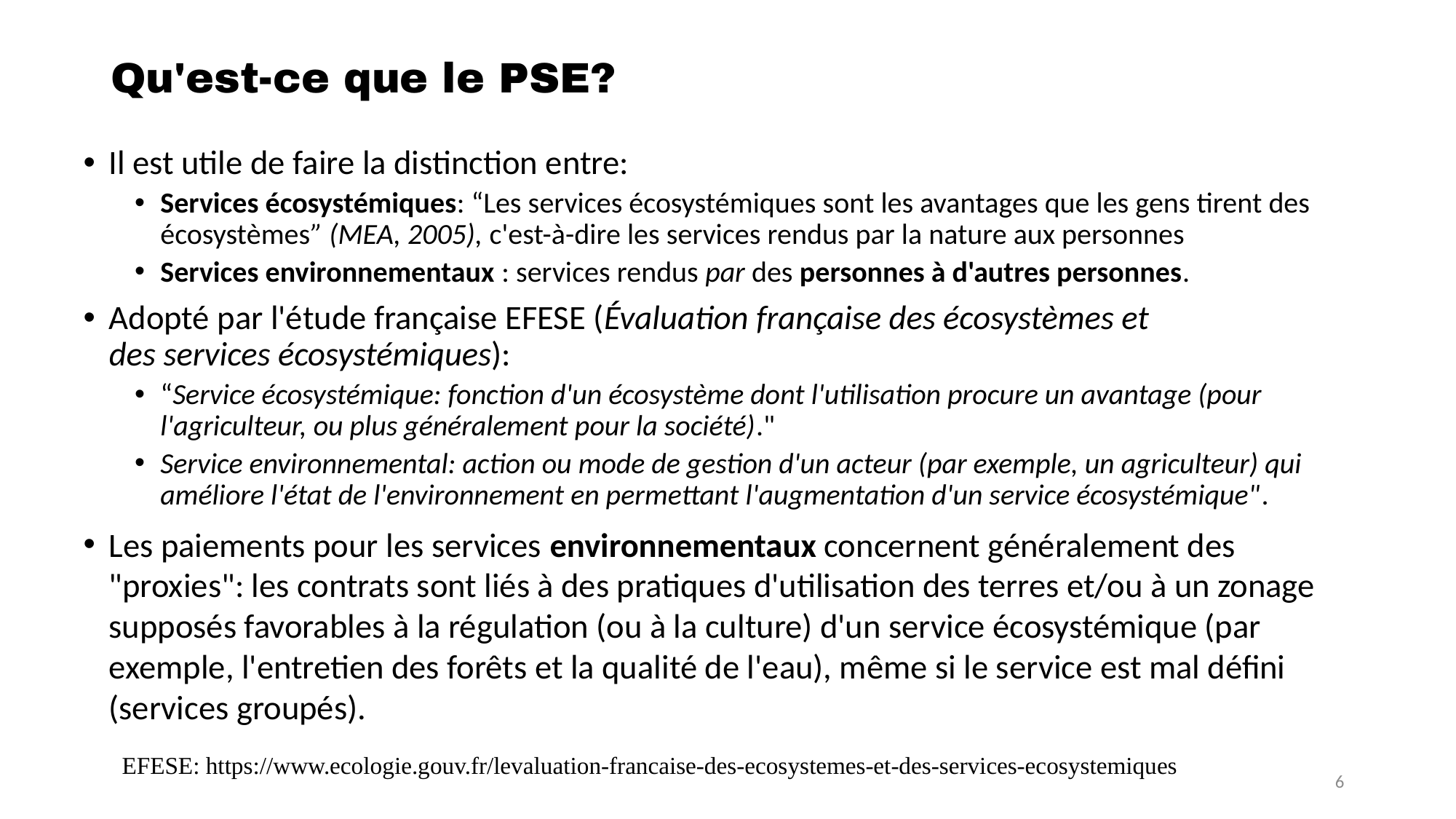

# Qu'est-ce que le PSE?
Il est utile de faire la distinction entre:
Services écosystémiques: “Les services écosystémiques sont les avantages que les gens tirent des écosystèmes” (MEA, 2005), c'est-à-dire les services rendus par la nature aux personnes
Services environnementaux : services rendus par des personnes à d'autres personnes.
Adopté par l'étude française EFESE (Évaluation française des écosystèmes et des services écosystémiques):
“Service écosystémique: fonction d'un écosystème dont l'utilisation procure un avantage (pour l'agriculteur, ou plus généralement pour la société)."
Service environnemental: action ou mode de gestion d'un acteur (par exemple, un agriculteur) qui améliore l'état de l'environnement en permettant l'augmentation d'un service écosystémique".
Les paiements pour les services environnementaux concernent généralement des "proxies": les contrats sont liés à des pratiques d'utilisation des terres et/ou à un zonage supposés favorables à la régulation (ou à la culture) d'un service écosystémique (par exemple, l'entretien des forêts et la qualité de l'eau), même si le service est mal défini (services groupés).

EFESE: https://www.ecologie.gouv.fr/levaluation-francaise-des-ecosystemes-et-des-services-ecosystemiques
6